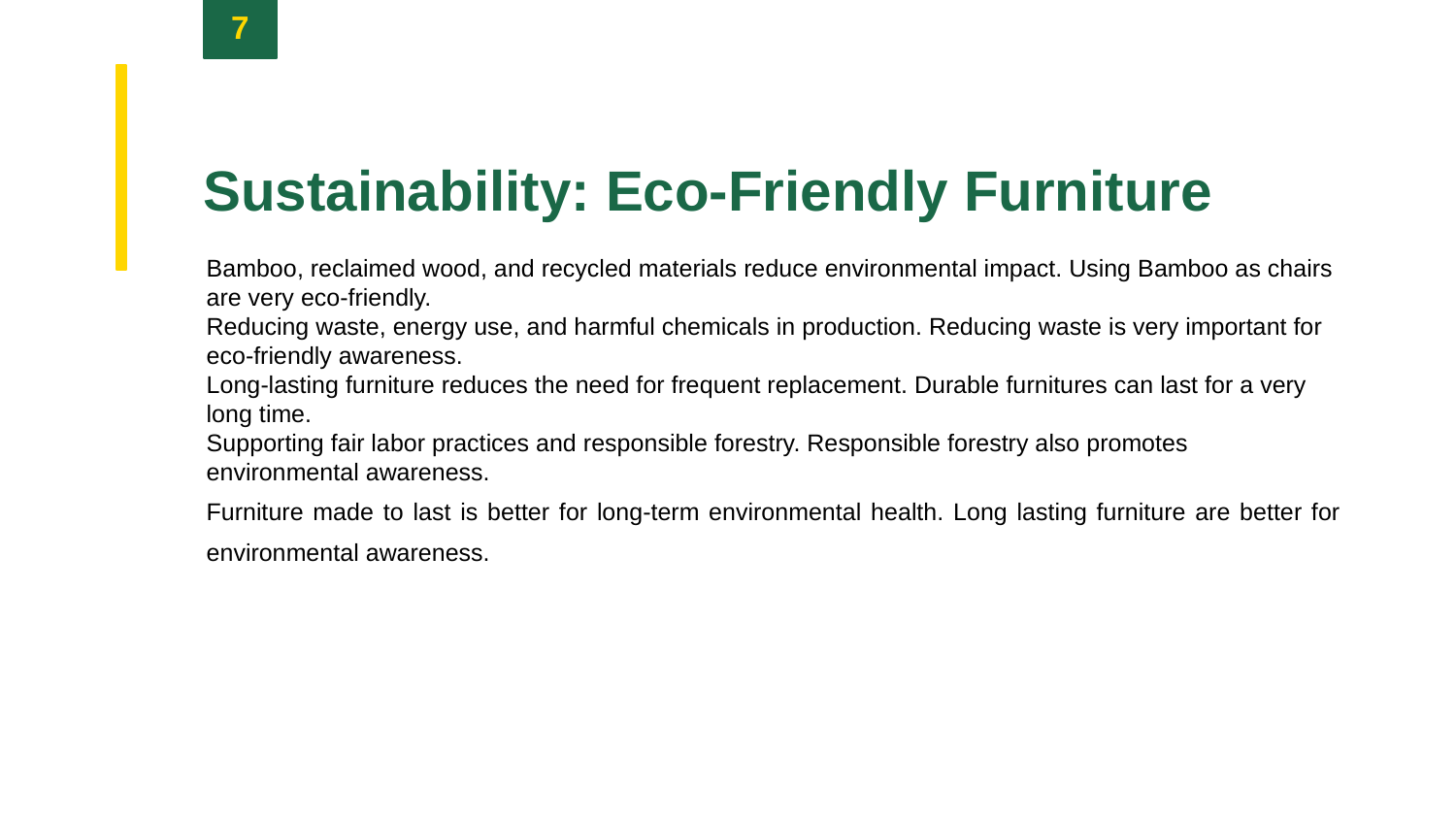

7

Sustainability: Eco-Friendly Furniture
Bamboo, reclaimed wood, and recycled materials reduce environmental impact. Using Bamboo as chairs are very eco-friendly.
Reducing waste, energy use, and harmful chemicals in production. Reducing waste is very important for eco-friendly awareness.
Long-lasting furniture reduces the need for frequent replacement. Durable furnitures can last for a very long time.
Supporting fair labor practices and responsible forestry. Responsible forestry also promotes environmental awareness.
Furniture made to last is better for long-term environmental health. Long lasting furniture are better for environmental awareness.